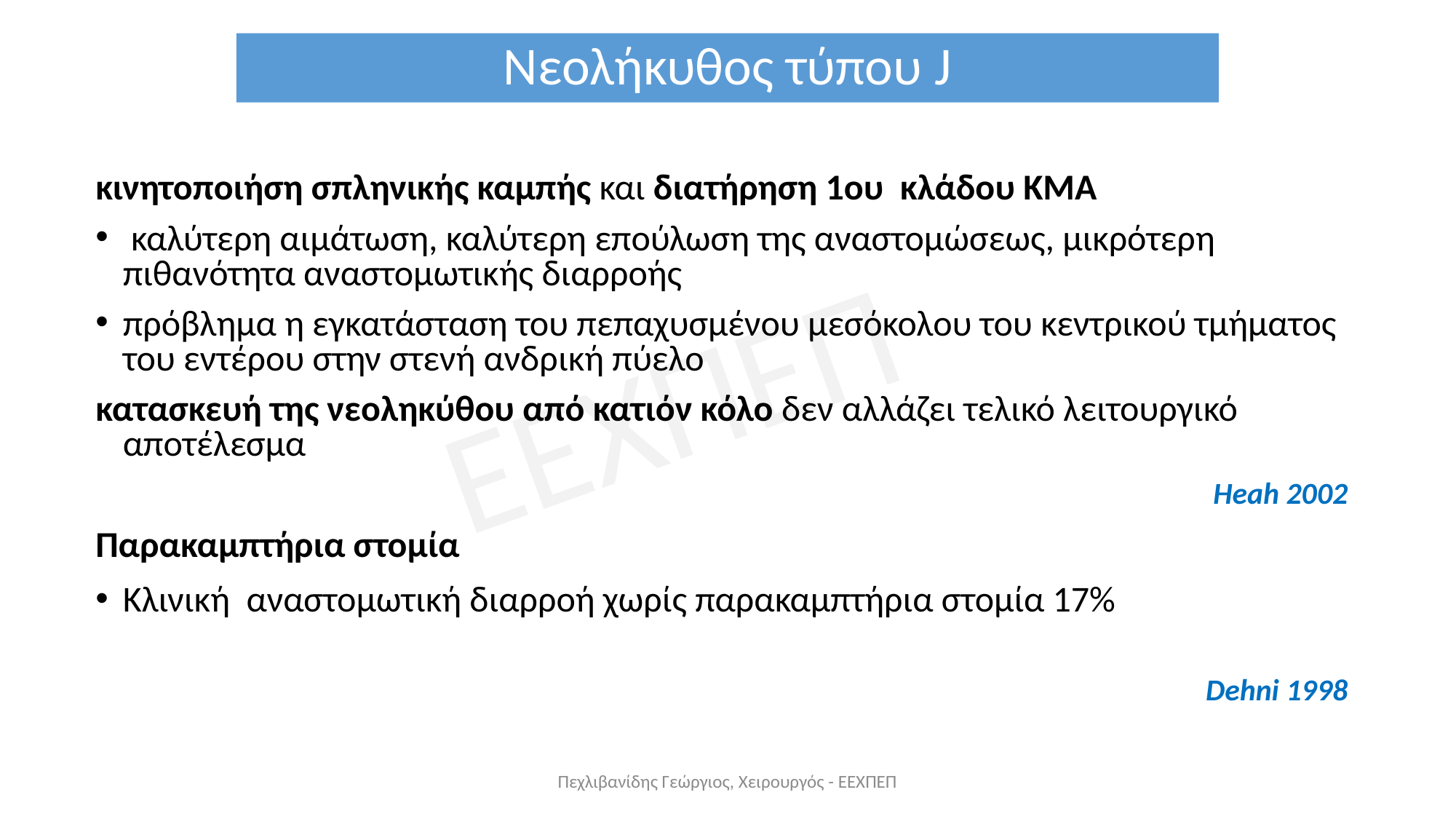

# Νεολήκυθος τύπου J

κινητοποιήση σπληνικής καμπής και διατήρηση 1ου  κλάδου ΚΜΑ
 καλύτερη αιμάτωση, καλύτερη επούλωση της αναστομώσεως, μικρότερη πιθανότητα αναστομωτικής διαρροής
πρόβλημα η εγκατάσταση του πεπαχυσμένου μεσόκολου του κεντρικού τμήματος του εντέρου στην στενή ανδρική πύελο
κατασκευή της νεοληκύθου από κατιόν κόλο δεν αλλάζει τελικό λειτουργικό αποτέλεσμα
Heah 2002
Παρακαμπτήρια στομία
Κλινική  αναστομωτική διαρροή χωρίς παρακαμπτήρια στομία 17%
Dehni 1998

Πεχλιβανίδης Γεώργιος, Χειρουργός - ΕΕΧΠΕΠ